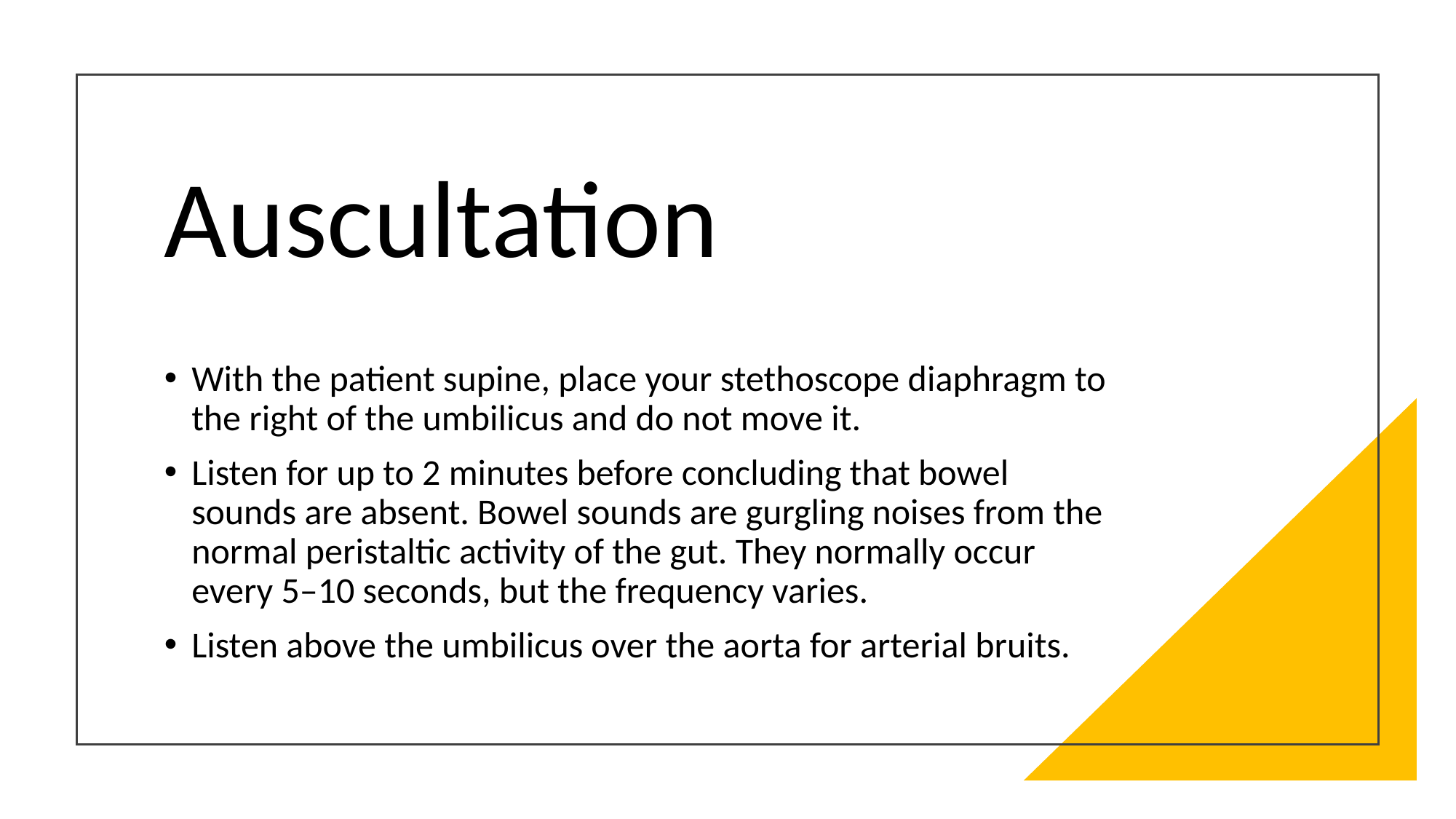

# Auscultation
With the patient supine, place your stethoscope diaphragm to the right of the umbilicus and do not move it.
Listen for up to 2 minutes before concluding that bowel sounds are absent. Bowel sounds are gurgling noises from the normal peristaltic activity of the gut. They normally occur every 5–10 seconds, but the frequency varies.
Listen above the umbilicus over the aorta for arterial bruits.